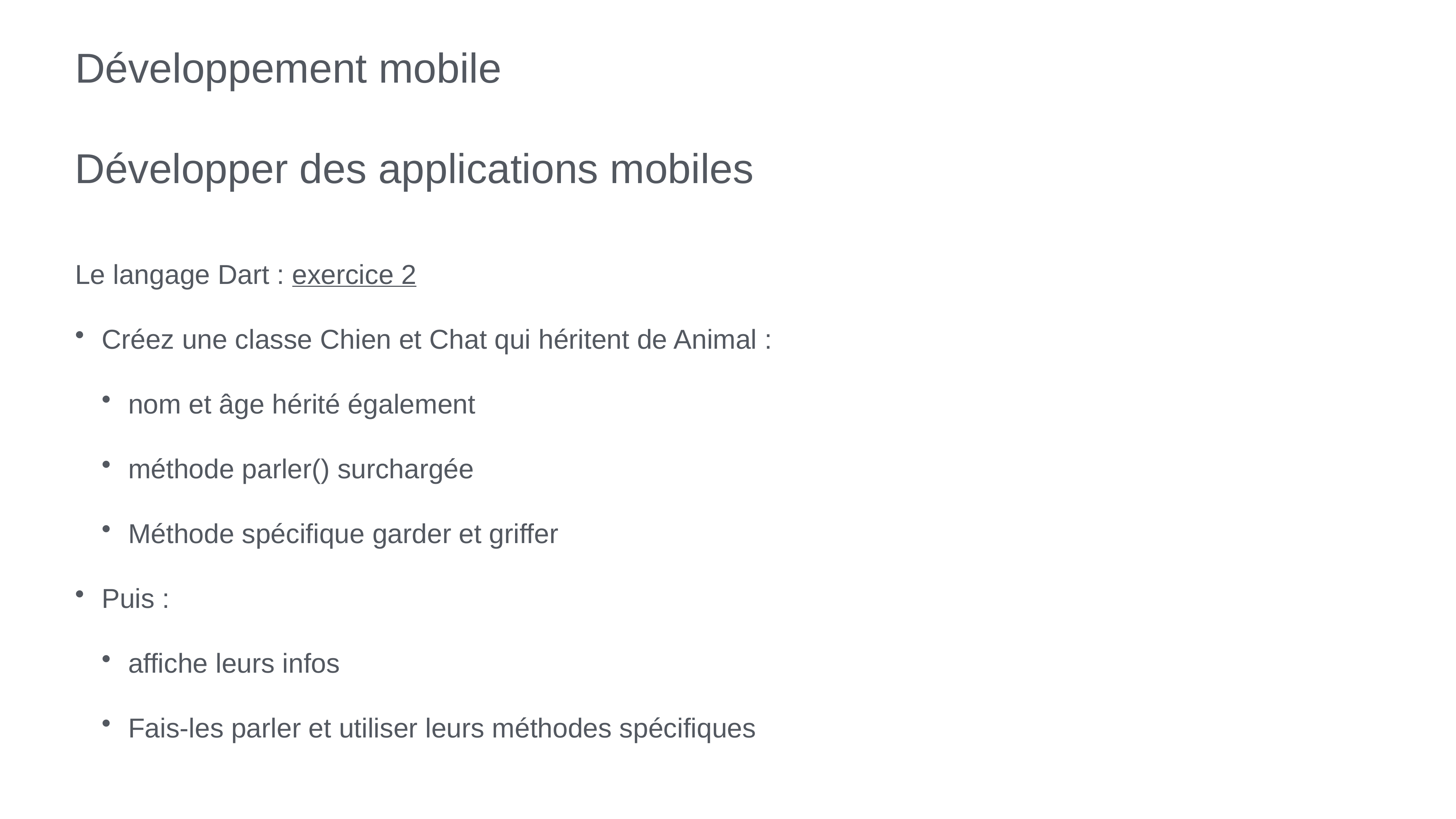

# Développement mobile
Développer des applications mobiles
Le langage Dart : exercice 2
Créez une classe Chien et Chat qui héritent de Animal :
nom et âge hérité également
méthode parler() surchargée
Méthode spécifique garder et griffer
Puis :
affiche leurs infos
Fais-les parler et utiliser leurs méthodes spécifiques